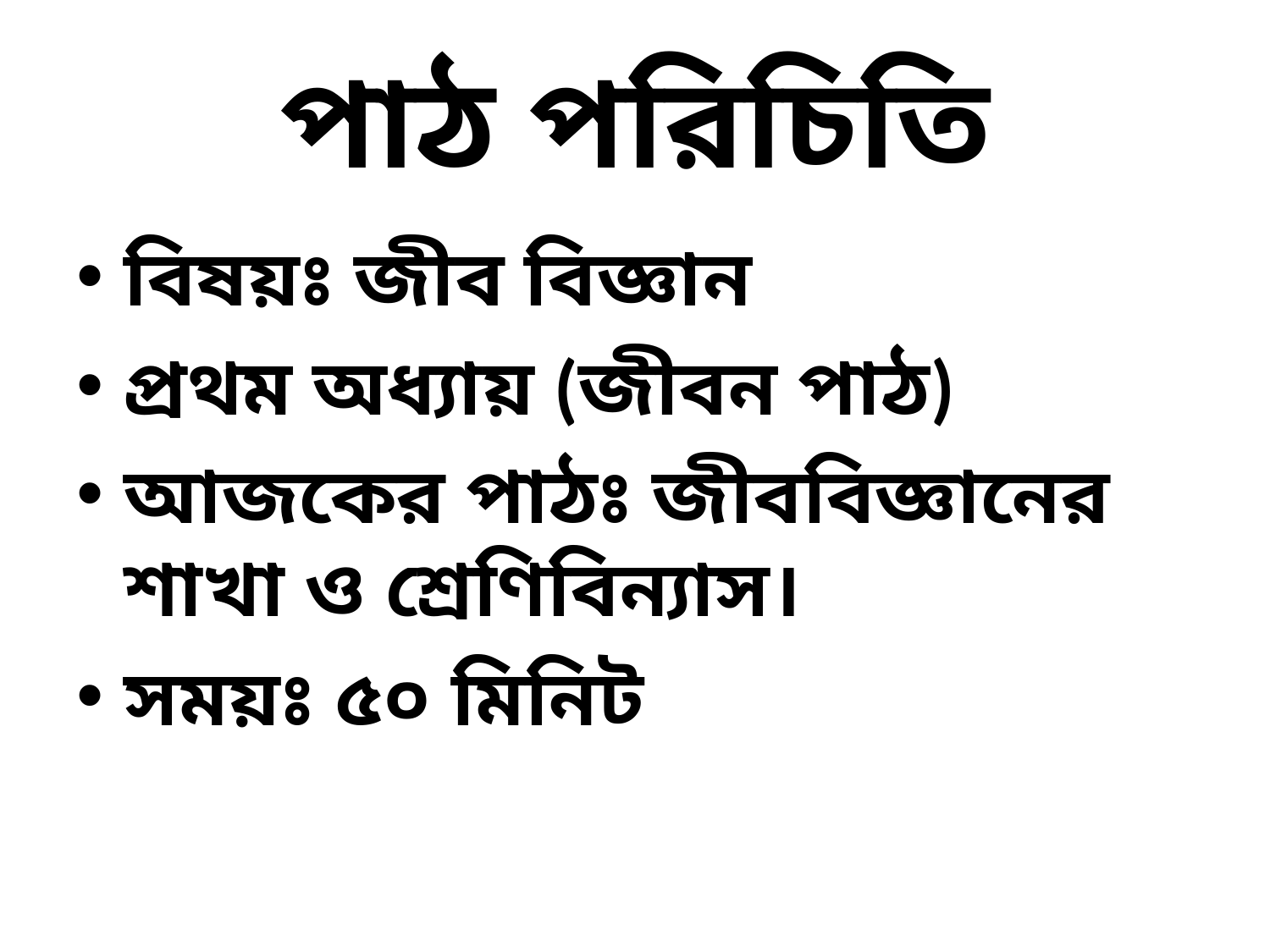

# পাঠ পরিচিতি
বিষয়ঃ জীব বিজ্ঞান
প্রথম অধ্যায় (জীবন পাঠ)
আজকের পাঠঃ জীববিজ্ঞানের শাখা ও শ্রেণিবিন্যাস।
সময়ঃ ৫০ মিনিট